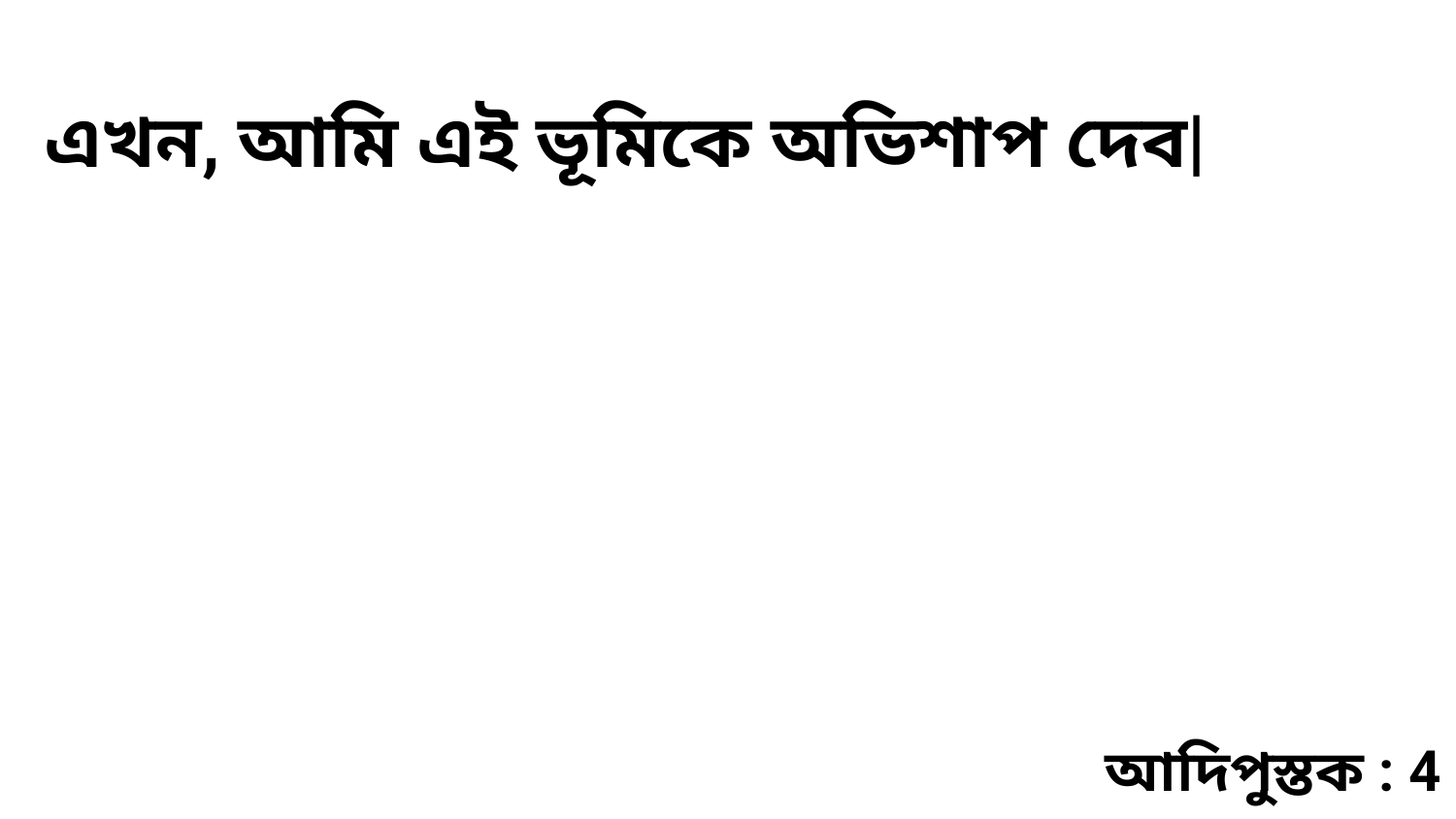

এখন, আমি এই ভূমিকে অভিশাপ দেব|
আদিপুস্তক : 4